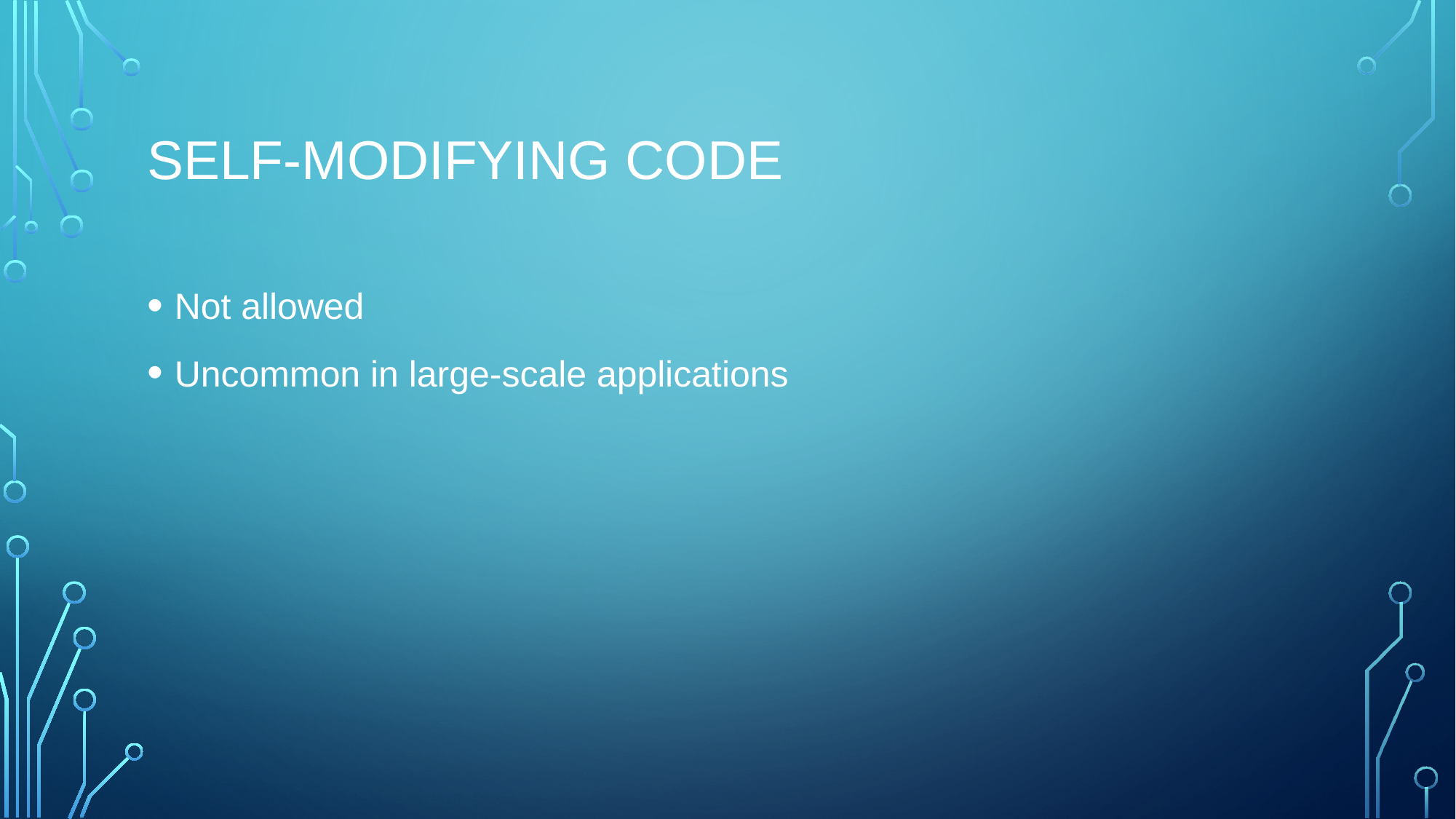

# Self-Modifying Code
Not allowed
Uncommon in large-scale applications